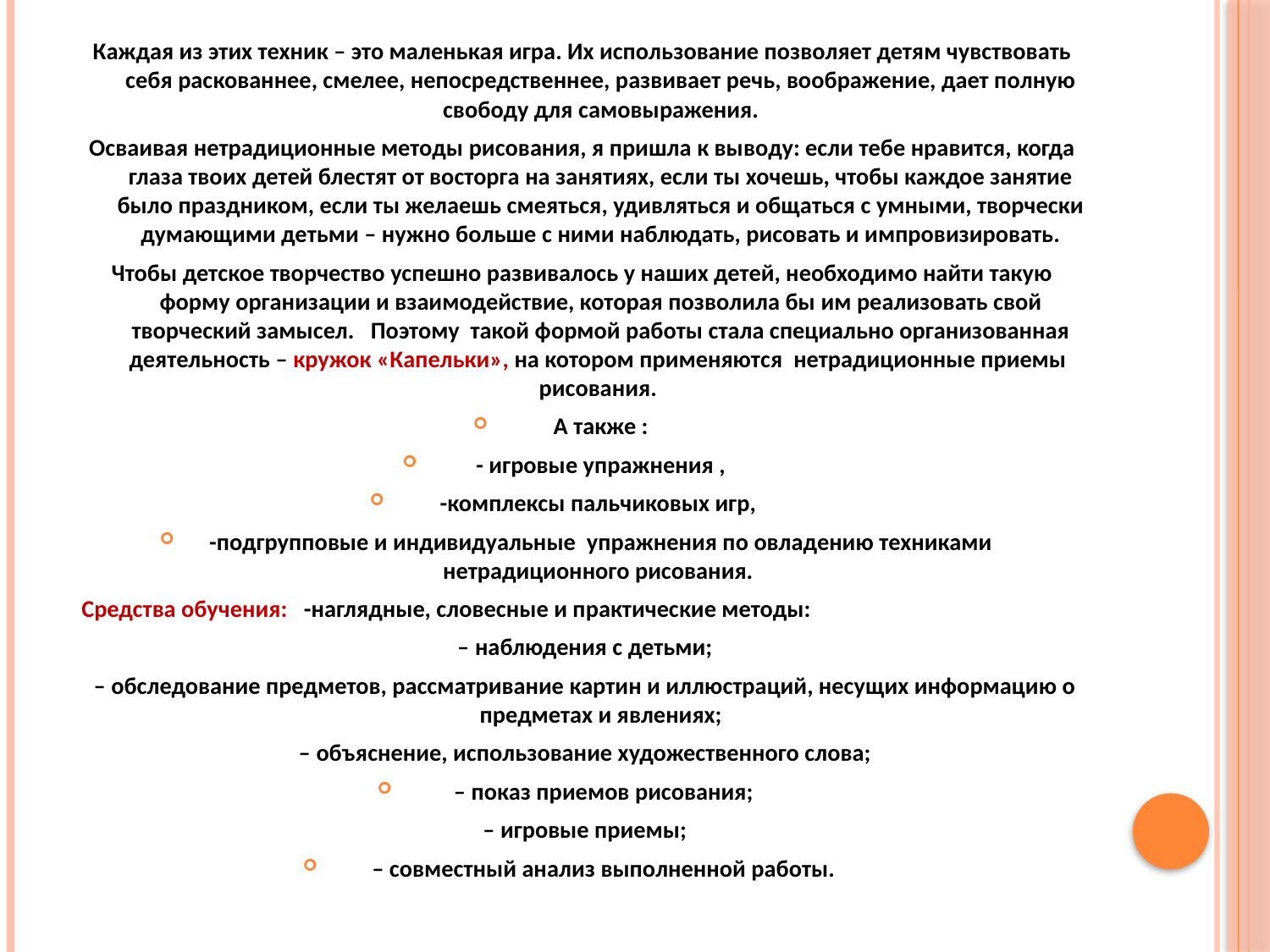

Каждая из этих техник – это маленькая игра. Их использование позволяет детям чувствовать себя раскованнее, смелее, непосредственнее, развивает речь, воображение, дает полную свободу для самовыражения.
Осваивая нетрадиционные методы рисования, я пришла к выводу: если тебе нравится, когда глаза твоих детей блестят от восторга на занятиях, если ты хочешь, чтобы каждое занятие было праздником, если ты желаешь смеяться, удивляться и общаться с умными, творчески думающими детьми – нужно больше с ними наблюдать, рисовать и импровизировать.
Чтобы детское творчество успешно развивалось у наших детей, необходимо найти такую форму организации и взаимодействие, которая позволила бы им реализовать свой творческий замысел.   Поэтому  такой формой работы стала специально организованная деятельность – кружок «Капельки», на котором применяются  нетрадиционные приемы  рисования.
А также :
- игровые упражнения ,
-комплексы пальчиковых игр,
-подгрупповые и индивидуальные  упражнения по овладению техниками нетрадиционного рисования.
 Средства обучения:   -наглядные, словесные и практические методы:
 – наблюдения с детьми;
 – обследование предметов, рассматривание картин и иллюстраций, несущих информацию о предметах и явлениях;
 – объяснение, использование художественного слова;
 – показ приемов рисования;
 – игровые приемы;
 – совместный анализ выполненной работы.